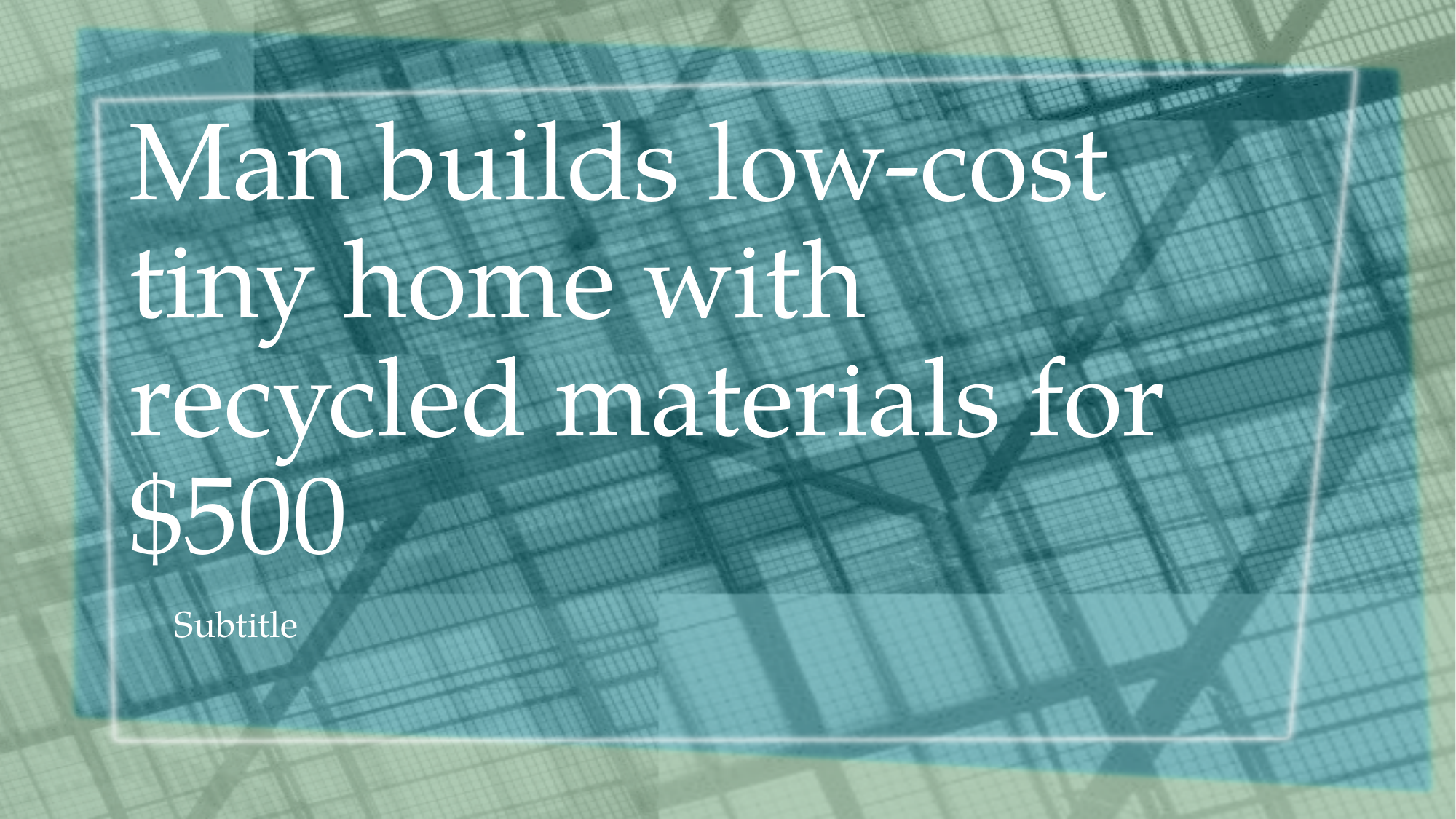

# Man builds low-cost tiny home with recycled materials for $500
Subtitle